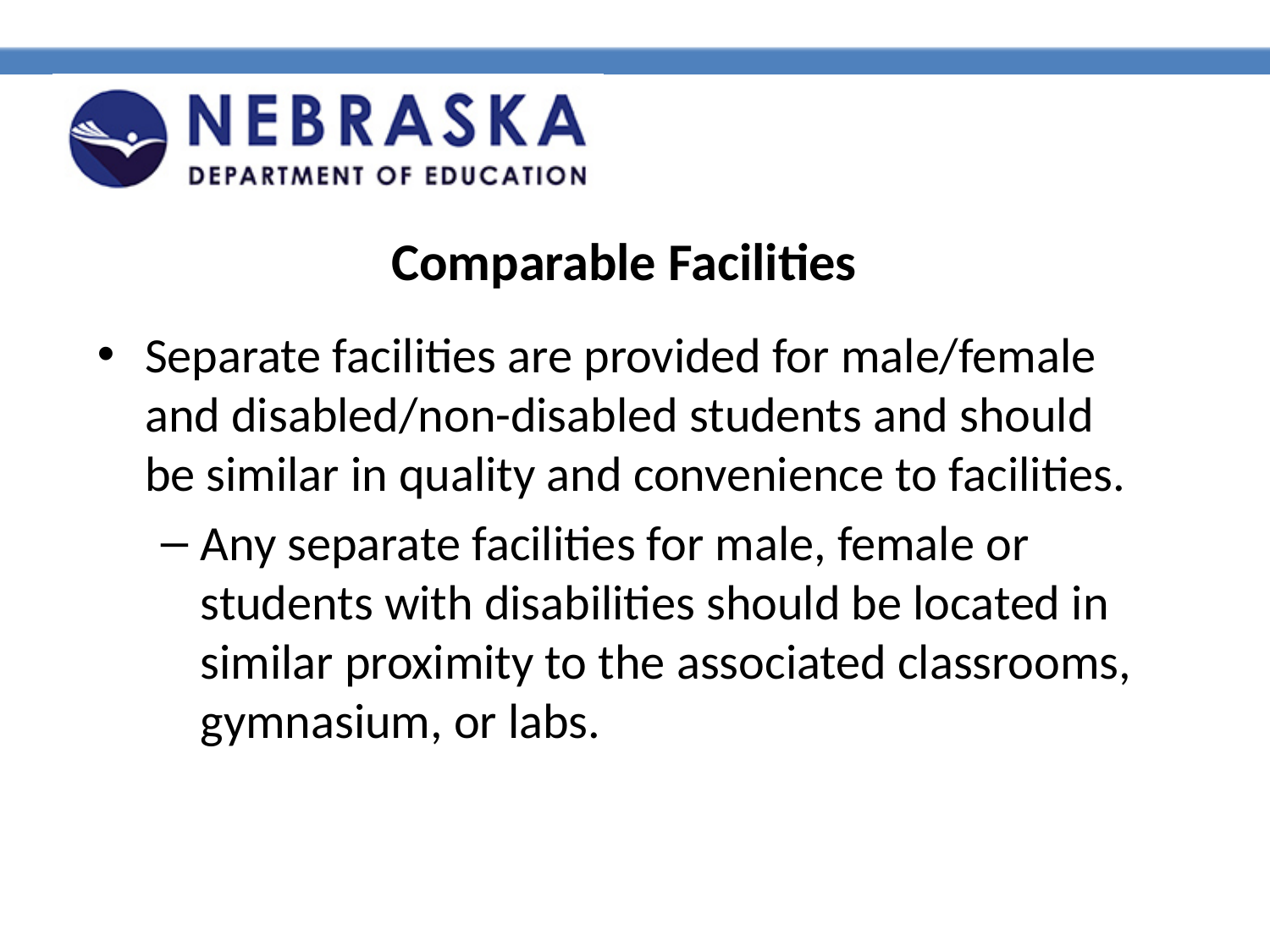

# Comparable Facilities
Separate facilities are provided for male/female and disabled/non-disabled students and should be similar in quality and convenience to facilities.
Any separate facilities for male, female or students with disabilities should be located in similar proximity to the associated classrooms, gymnasium, or labs.